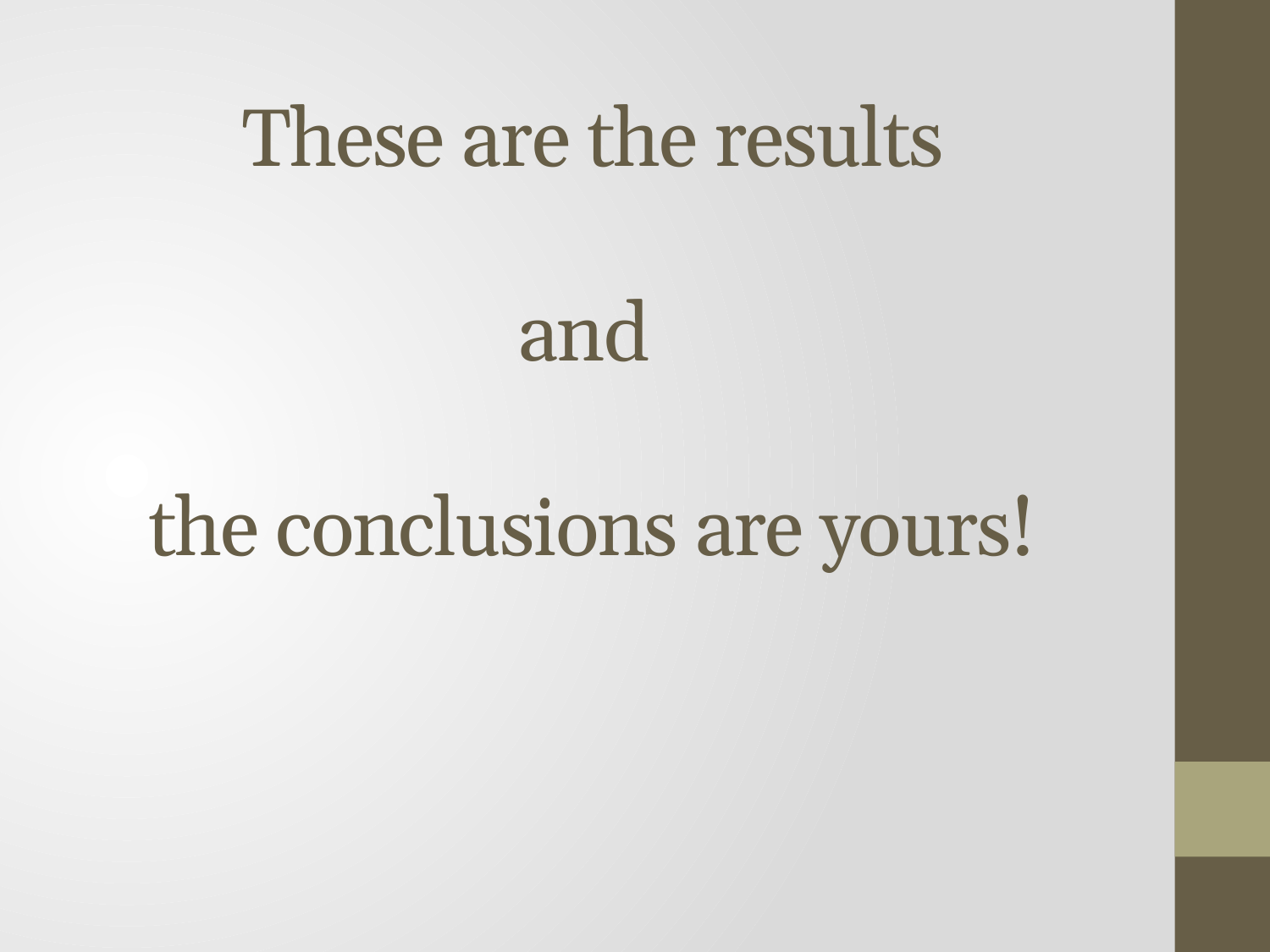

# These are the results and the conclusions are yours!